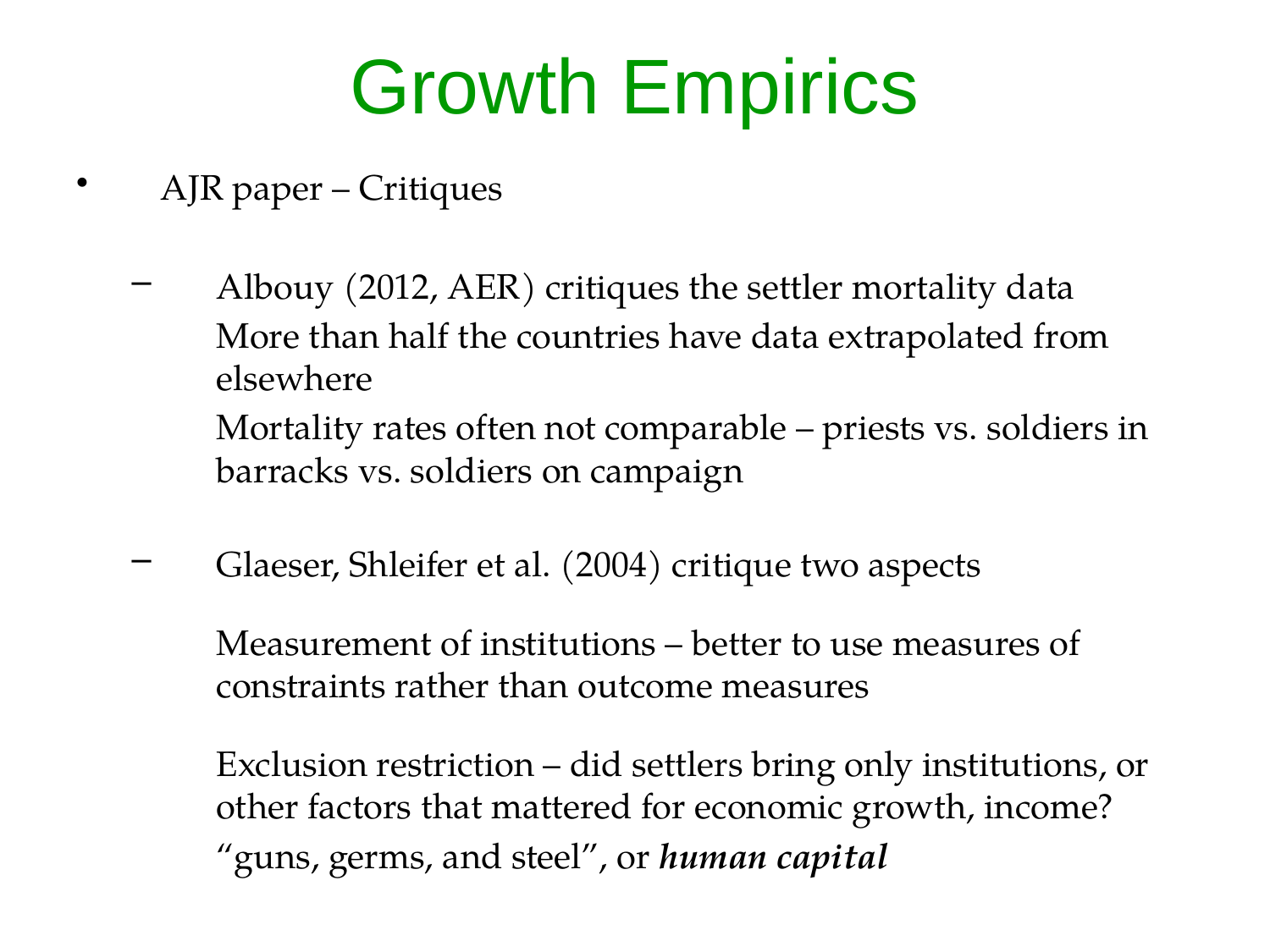

# Growth Empirics
AJR paper – Critiques

Albouy (2012, AER) critiques the settler mortality data
	More than half the countries have data extrapolated from elsewhere
	Mortality rates often not comparable – priests vs. soldiers in barracks vs. soldiers on campaign

Glaeser, Shleifer et al. (2004) critique two aspects

	Measurement of institutions – better to use measures of constraints rather than outcome measures

	Exclusion restriction – did settlers bring only institutions, or other factors that mattered for economic growth, income?
	“guns, germs, and steel”, or human capital